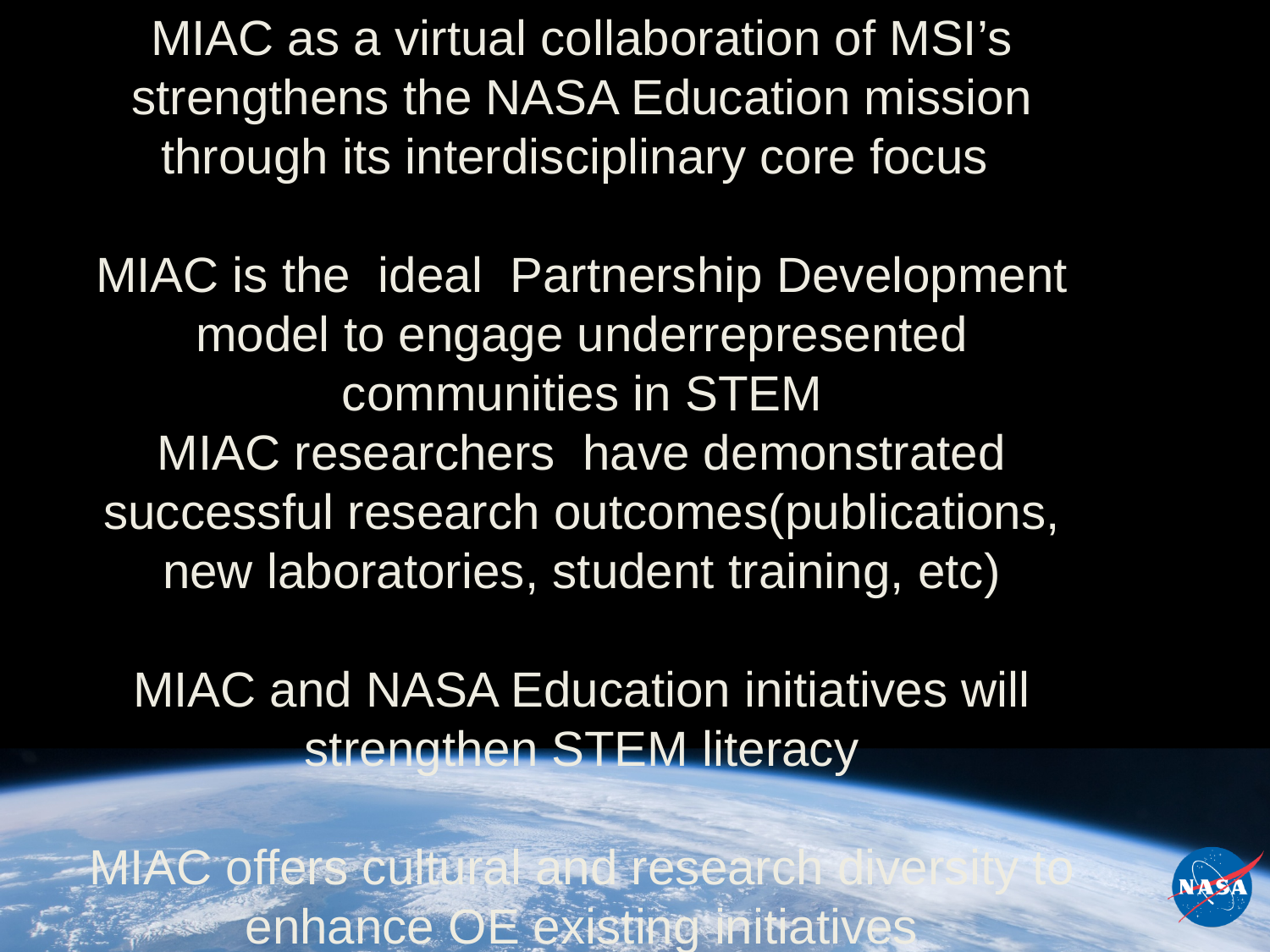

# MIAC as a virtual collaboration of MSI’s strengthens the NASA Education mission through its interdisciplinary core focus MIAC is the  ideal  Partnership Development model to engage underrepresented communities in STEM MIAC researchers  have demonstrated successful research outcomes(publications, new laboratories, student training, etc) MIAC and NASA Education initiatives will strengthen STEM literacy MIAC offers cultural and research diversity to enhance OE existing initiatives